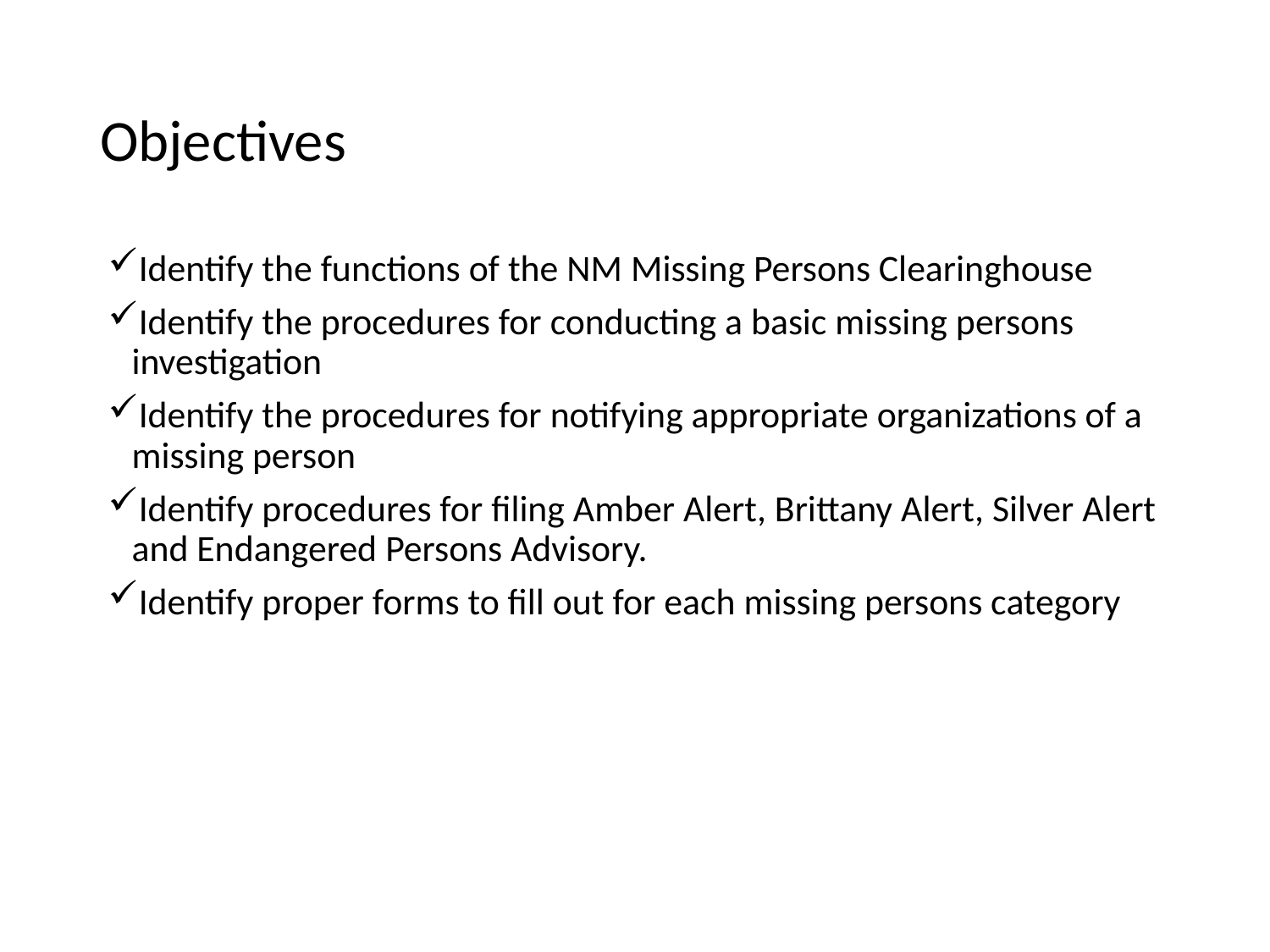

# Objectives
Identify the functions of the NM Missing Persons Clearinghouse
Identify the procedures for conducting a basic missing persons investigation
Identify the procedures for notifying appropriate organizations of a missing person
Identify procedures for filing Amber Alert, Brittany Alert, Silver Alert and Endangered Persons Advisory.
Identify proper forms to fill out for each missing persons category